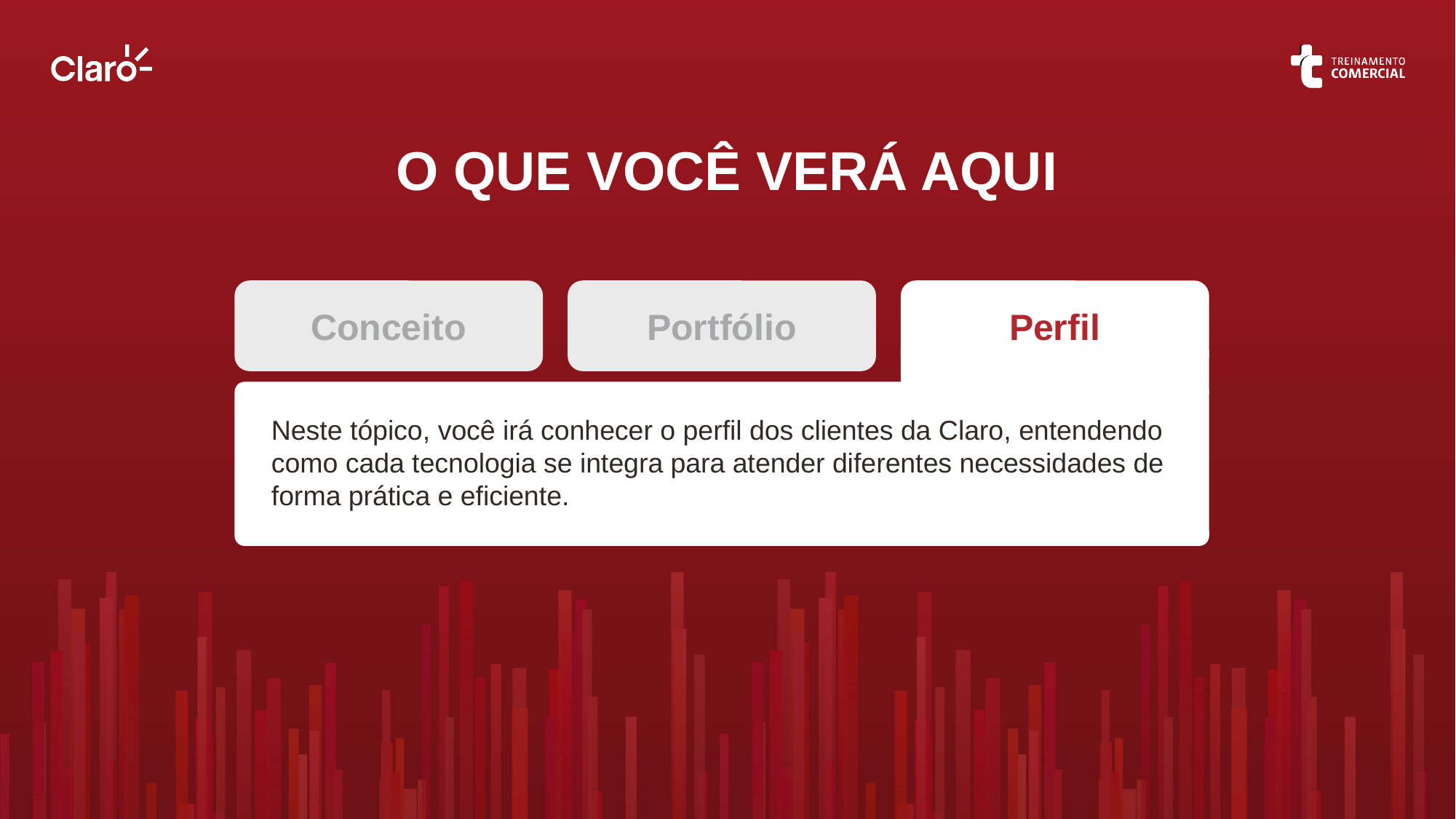

O QUE VOCÊ VERÁ AQUI
Conceito
Portfólio
Perfil

Neste tópico, você irá conhecer o perfil dos clientes da Claro, entendendo como cada tecnologia se integra para atender diferentes necessidades de forma prática e eficiente.